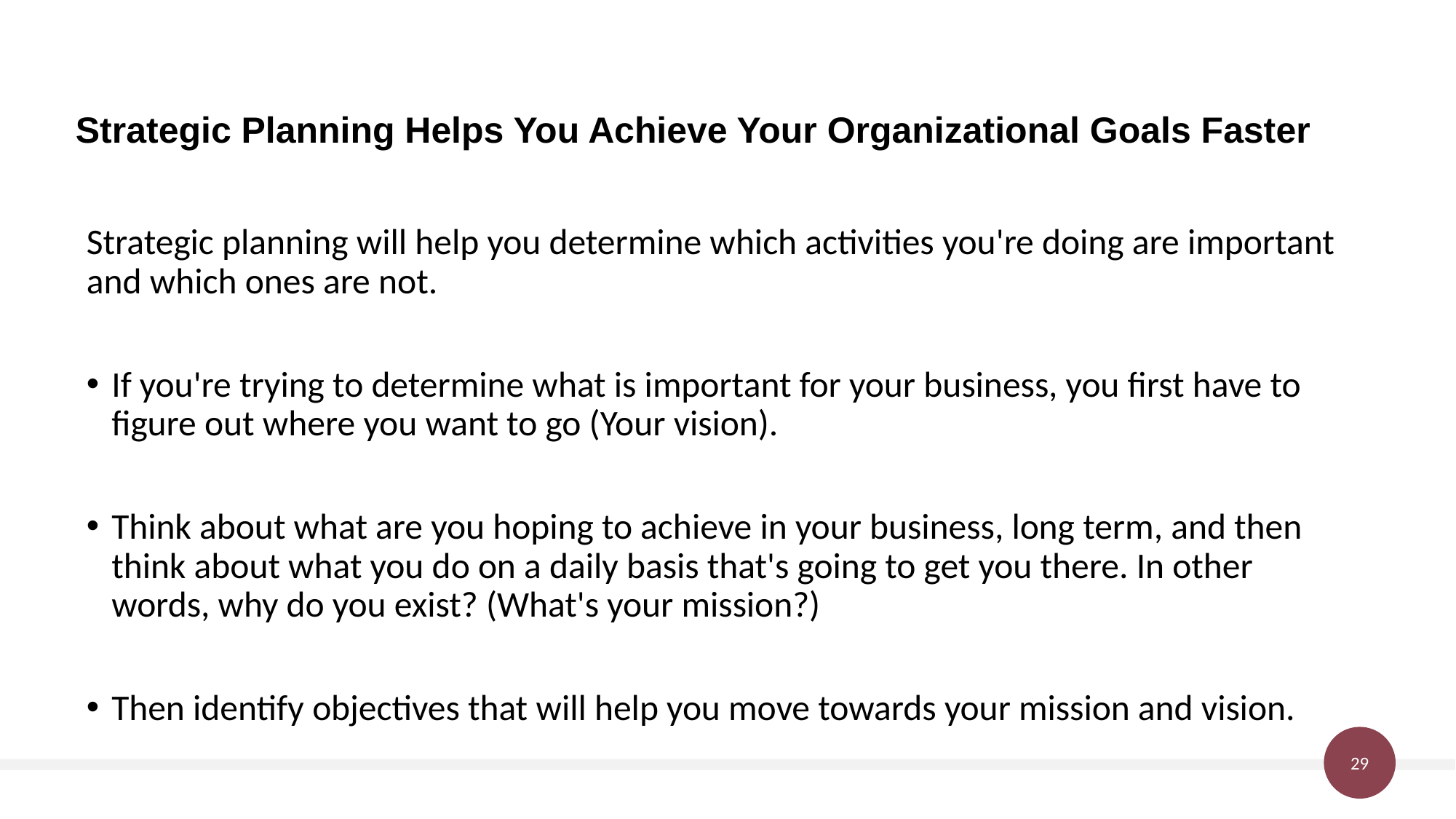

# Strategic Planning Helps You Achieve Your Organizational Goals Faster
Strategic planning will help you determine which activities you're doing are important and which ones are not.

If you're trying to determine what is important for your business, you first have to figure out where you want to go (Your vision).

Think about what are you hoping to achieve in your business, long term, and then think about what you do on a daily basis that's going to get you there. In other words, why do you exist? (What's your mission?)

Then identify objectives that will help you move towards your mission and vision.